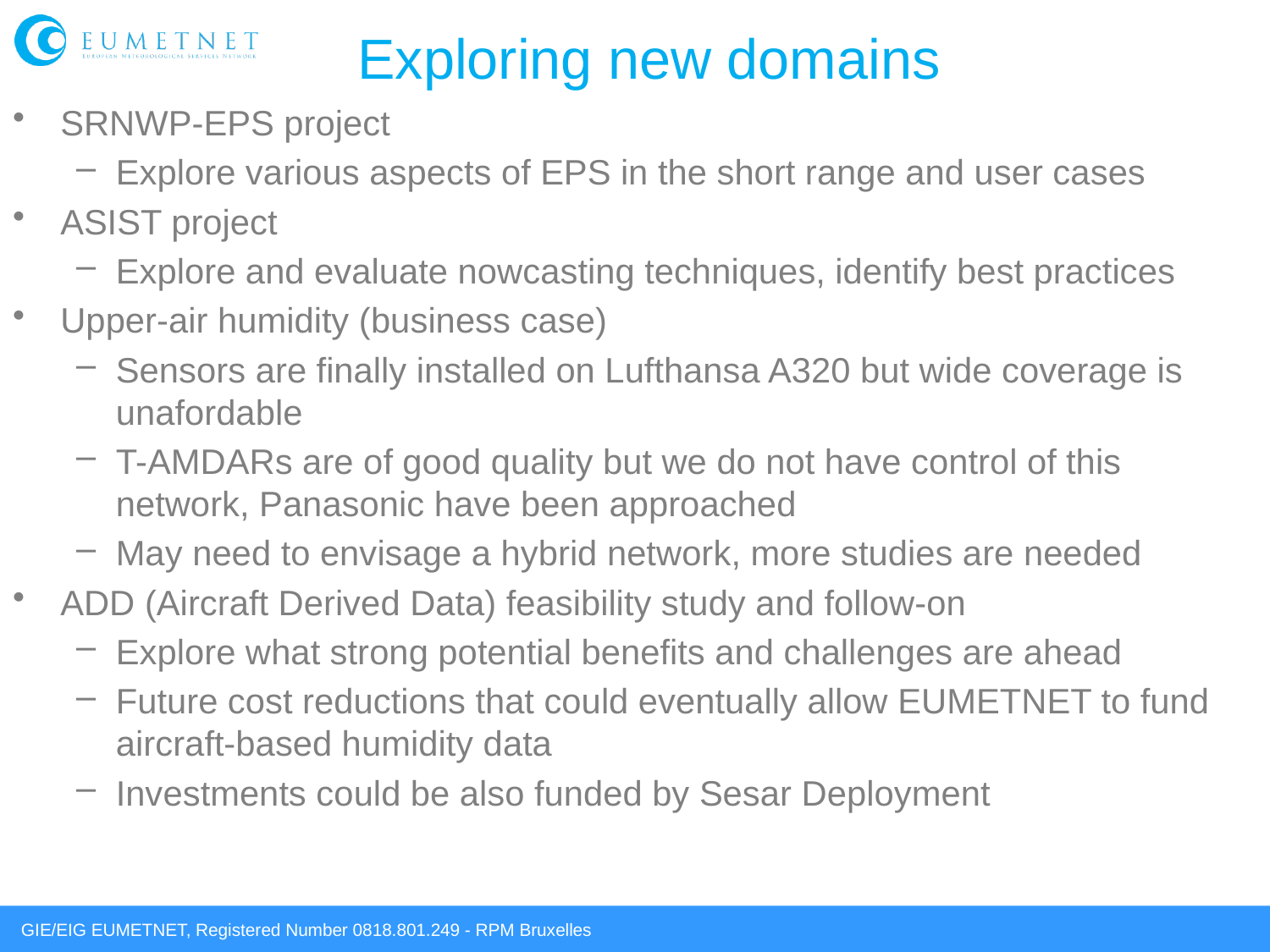

Exploring new domains
SRNWP-EPS project
Explore various aspects of EPS in the short range and user cases
ASIST project
Explore and evaluate nowcasting techniques, identify best practices
Upper-air humidity (business case)
Sensors are finally installed on Lufthansa A320 but wide coverage is unafordable
T-AMDARs are of good quality but we do not have control of this network, Panasonic have been approached
May need to envisage a hybrid network, more studies are needed
ADD (Aircraft Derived Data) feasibility study and follow-on
Explore what strong potential benefits and challenges are ahead
Future cost reductions that could eventually allow EUMETNET to fund aircraft-based humidity data
Investments could be also funded by Sesar Deployment